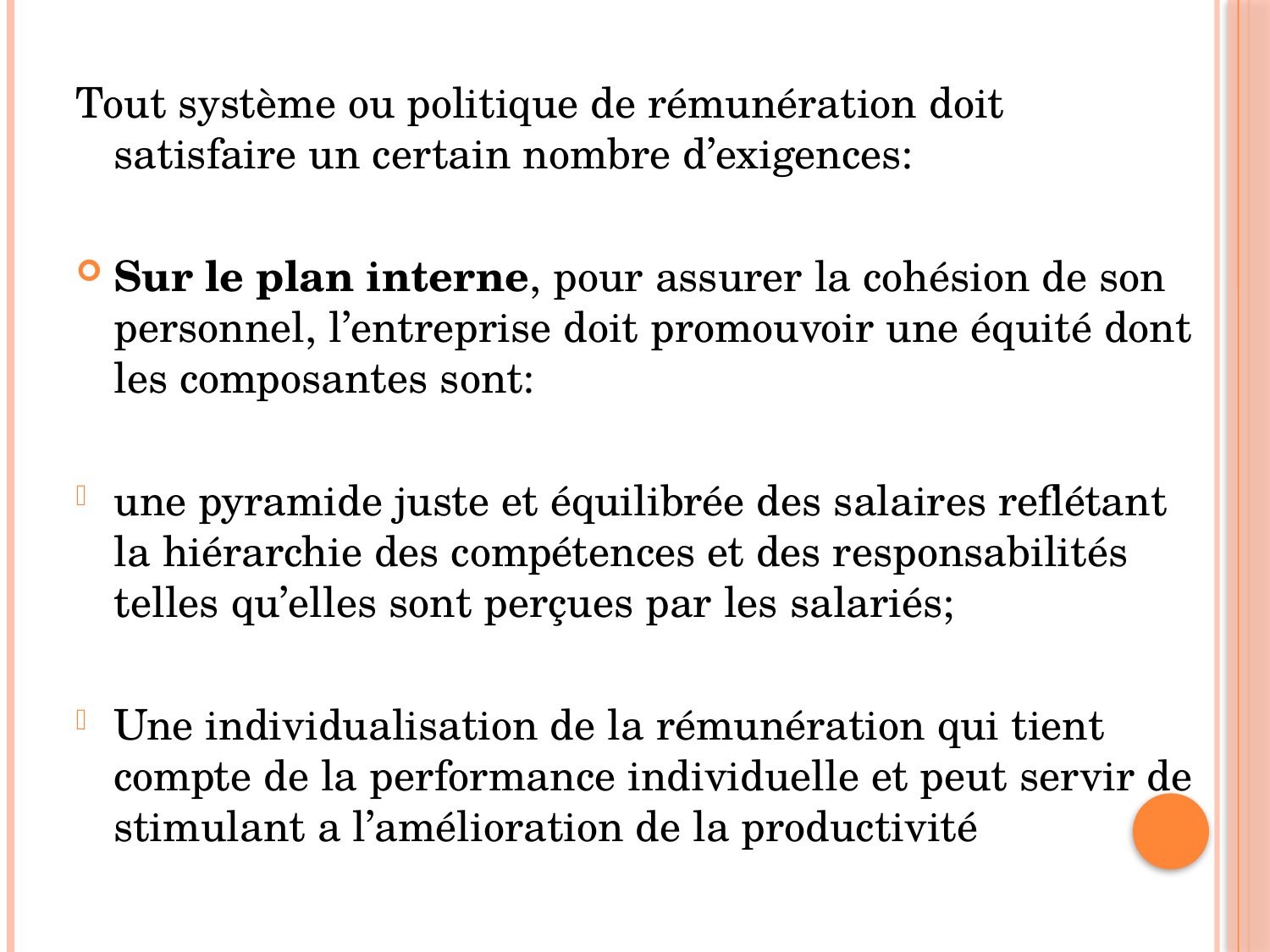

Tout système ou politique de rémunération doit satisfaire un certain nombre d’exigences:

Sur le plan interne, pour assurer la cohésion de son personnel, l’entreprise doit promouvoir une équité dont les composantes sont:

une pyramide juste et équilibrée des salaires reflétant la hiérarchie des compétences et des responsabilités telles qu’elles sont perçues par les salariés;

Une individualisation de la rémunération qui tient compte de la performance individuelle et peut servir de stimulant a l’amélioration de la productivité